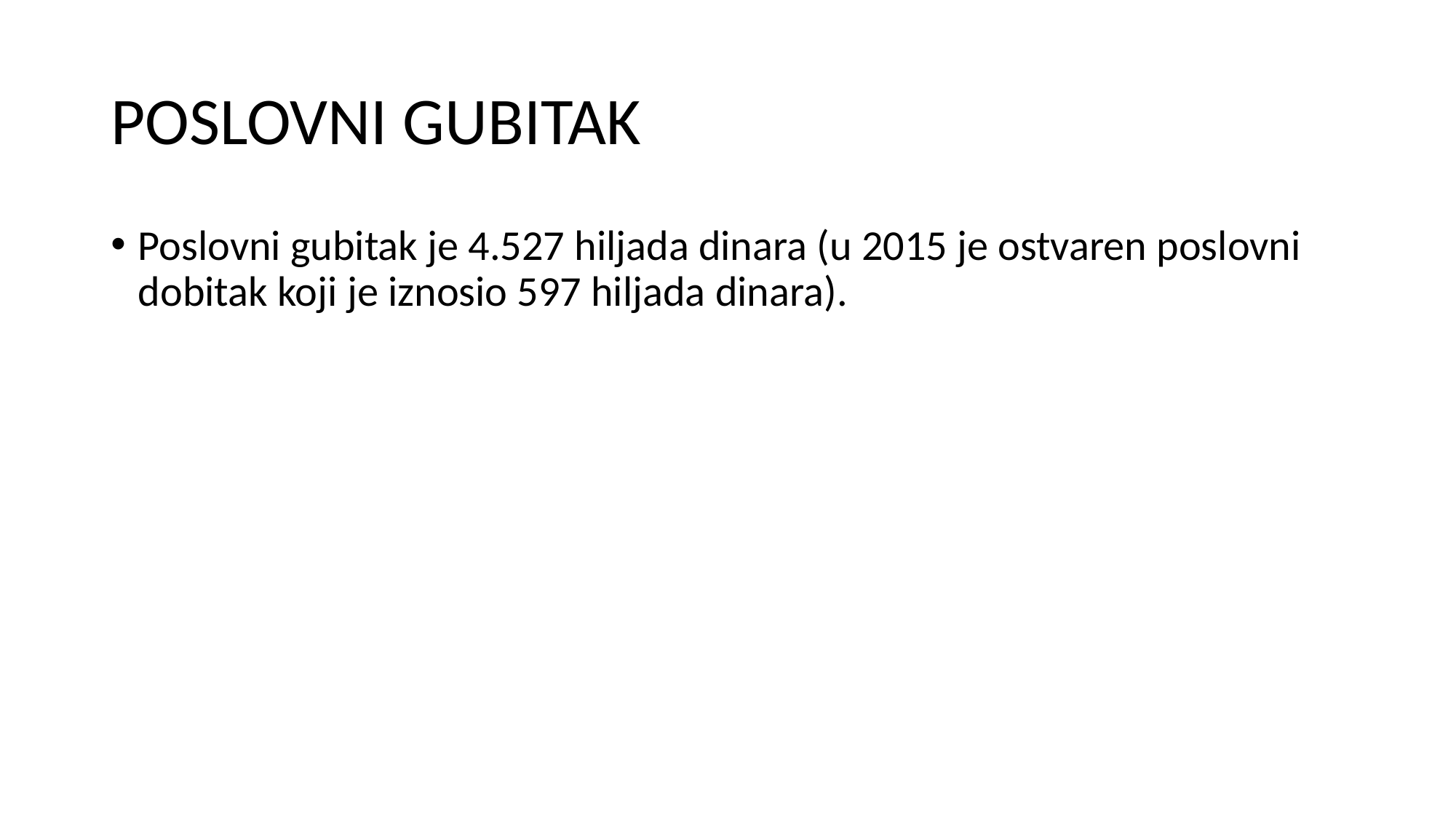

# POSLOVNI GUBITAK
Poslovni gubitak je 4.527 hiljada dinara (u 2015 je ostvaren poslovni dobitak koji je iznosio 597 hiljada dinara).